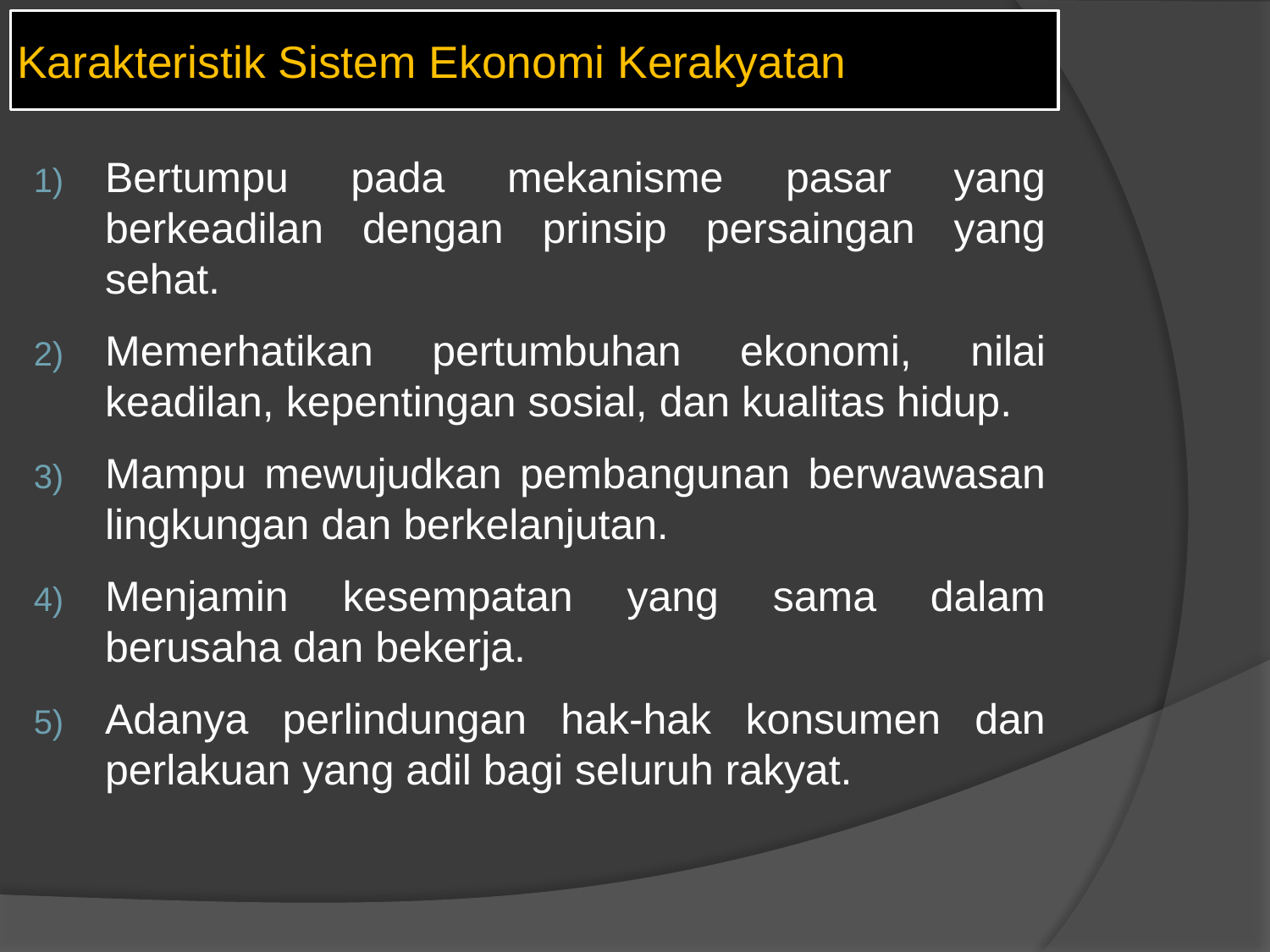

# Karakteristik Sistem Ekonomi Kerakyatan
Bertumpu pada mekanisme pasar yang berkeadilan dengan prinsip persaingan yang sehat.
Memerhatikan pertumbuhan ekonomi, nilai keadilan, kepentingan sosial, dan kualitas hidup.
Mampu mewujudkan pembangunan berwawasan lingkungan dan berkelanjutan.
Menjamin kesempatan yang sama dalam berusaha dan bekerja.
Adanya perlindungan hak-hak konsumen dan perlakuan yang adil bagi seluruh rakyat.